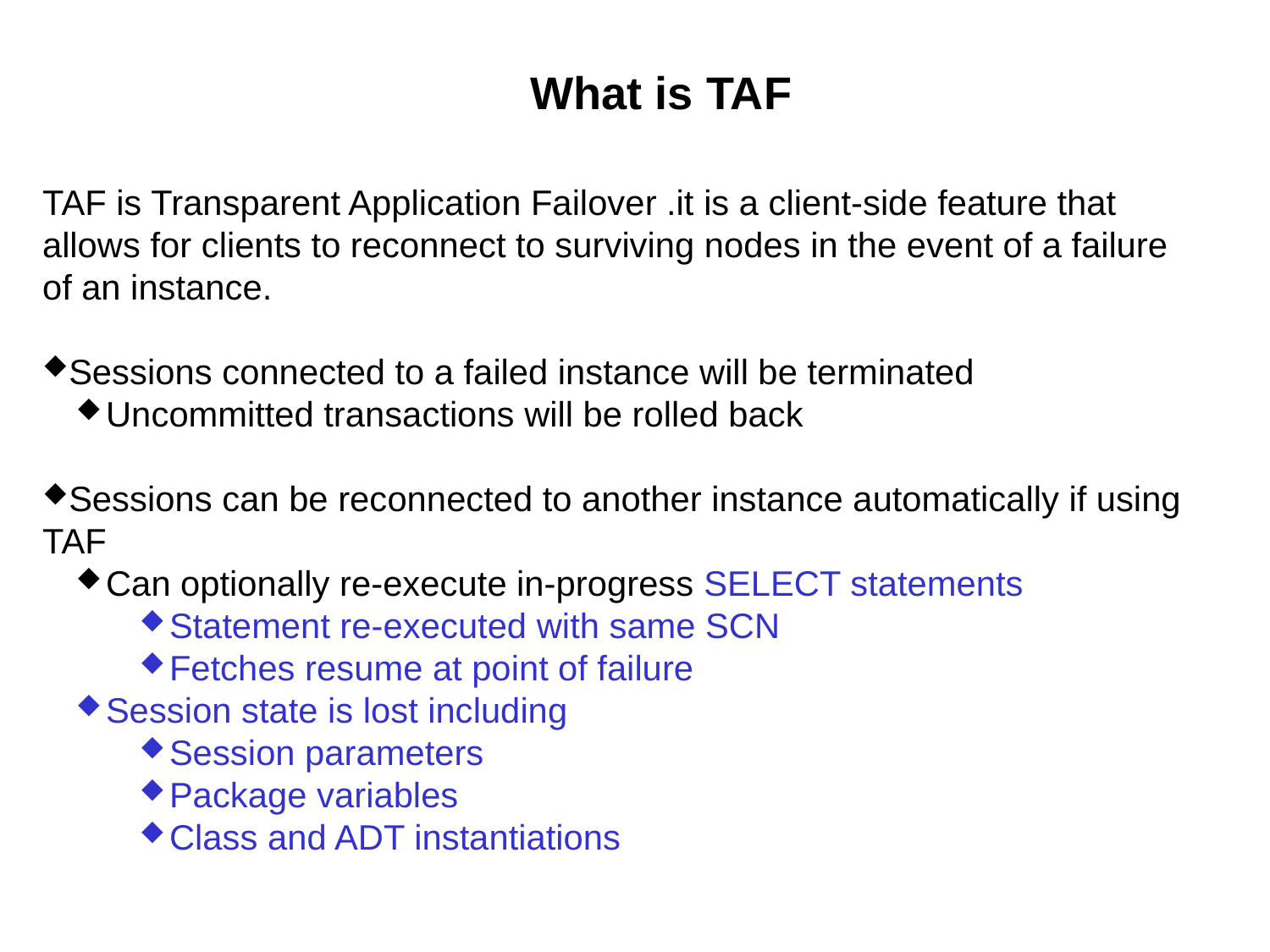

What is TAF

TAF is Transparent Application Failover .it is a client-side feature that allows for clients to reconnect to surviving nodes in the event of a failure of an instance.

Sessions connected to a failed instance will be terminated
Uncommitted transactions will be rolled back

Sessions can be reconnected to another instance automatically if using TAF
Can optionally re-execute in-progress SELECT statements
Statement re-executed with same SCN
Fetches resume at point of failure
Session state is lost including
Session parameters
Package variables
Class and ADT instantiations